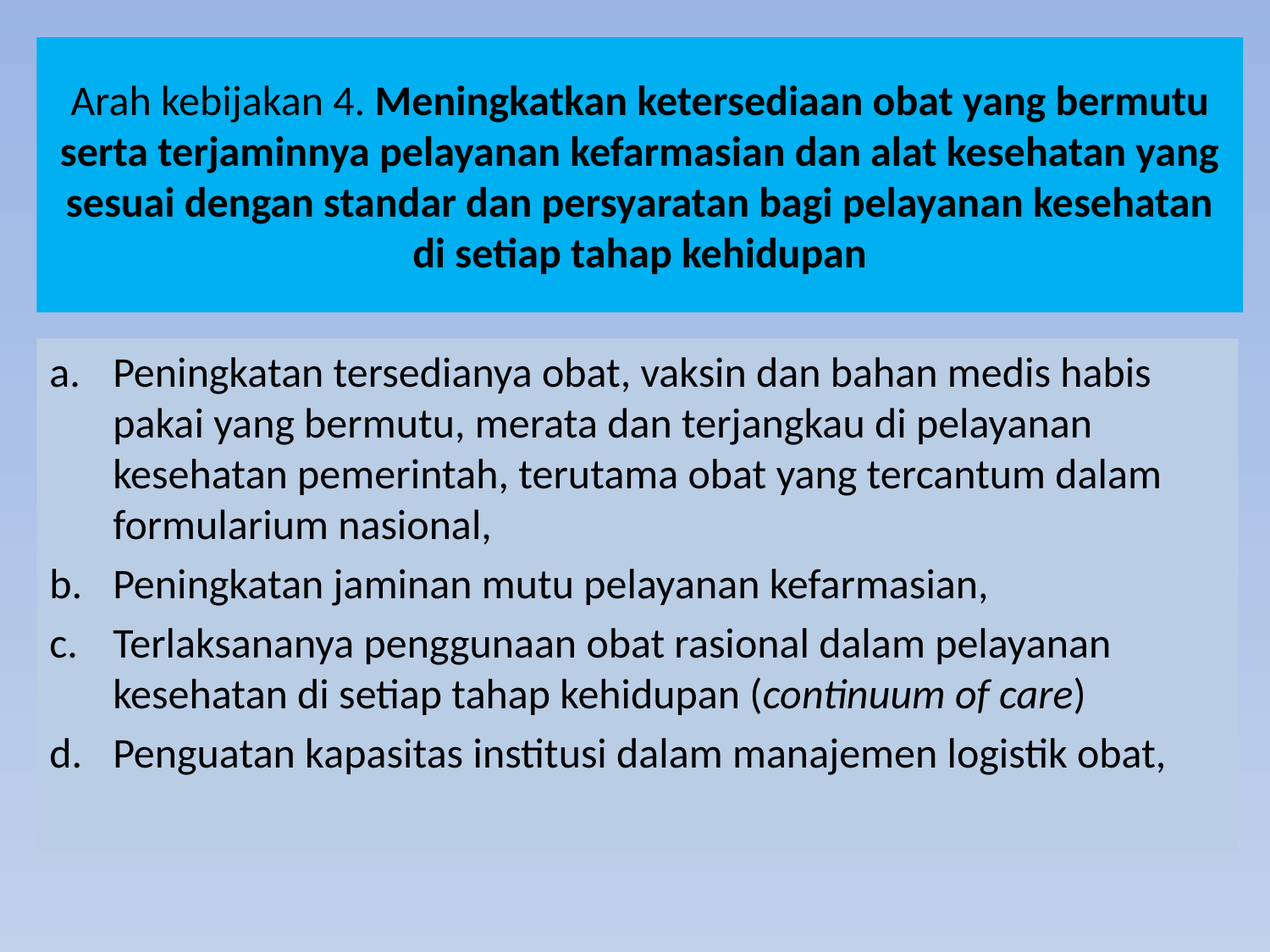

# Arah kebijakan 4. Meningkatkan ketersediaan obat yang bermutu serta terjaminnya pelayanan kefarmasian dan alat kesehatan yang sesuai dengan standar dan persyaratan bagi pelayanan kesehatan di setiap tahap kehidupan
Peningkatan tersedianya obat, vaksin dan bahan medis habis pakai yang bermutu, merata dan terjangkau di pelayanan kesehatan pemerintah, terutama obat yang tercantum dalam formularium nasional,
Peningkatan jaminan mutu pelayanan kefarmasian,
Terlaksananya penggunaan obat rasional dalam pelayanan kesehatan di setiap tahap kehidupan (continuum of care)
Penguatan kapasitas institusi dalam manajemen logistik obat,